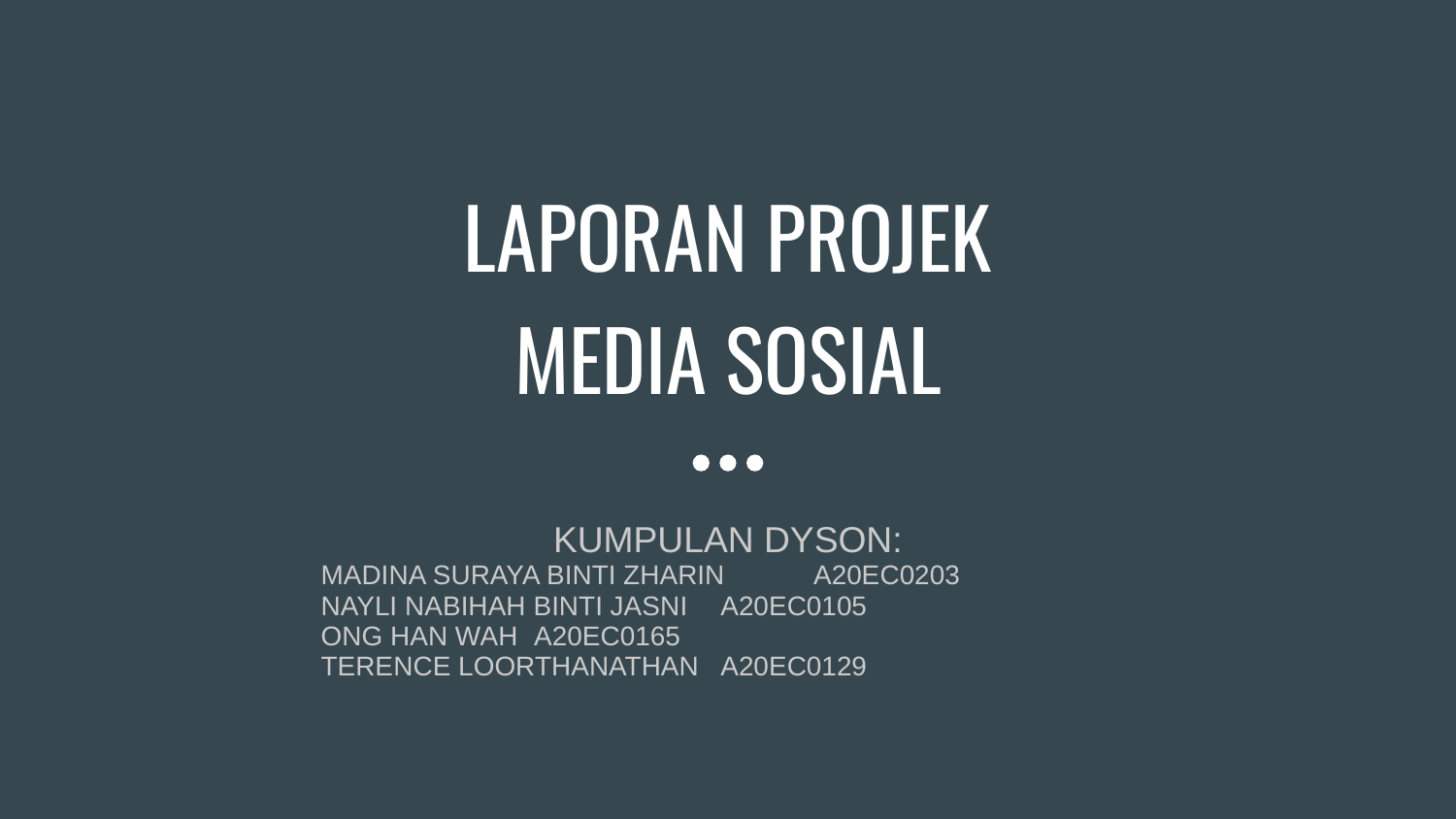

# LAPORAN PROJEK
MEDIA SOSIAL
KUMPULAN DYSON:
MADINA SURAYA BINTI ZHARIN	A20EC0203
NAYLI NABIHAH BINTI JASNI		A20EC0105
ONG HAN WAH				A20EC0165
TERENCE LOORTHANATHAN		A20EC0129